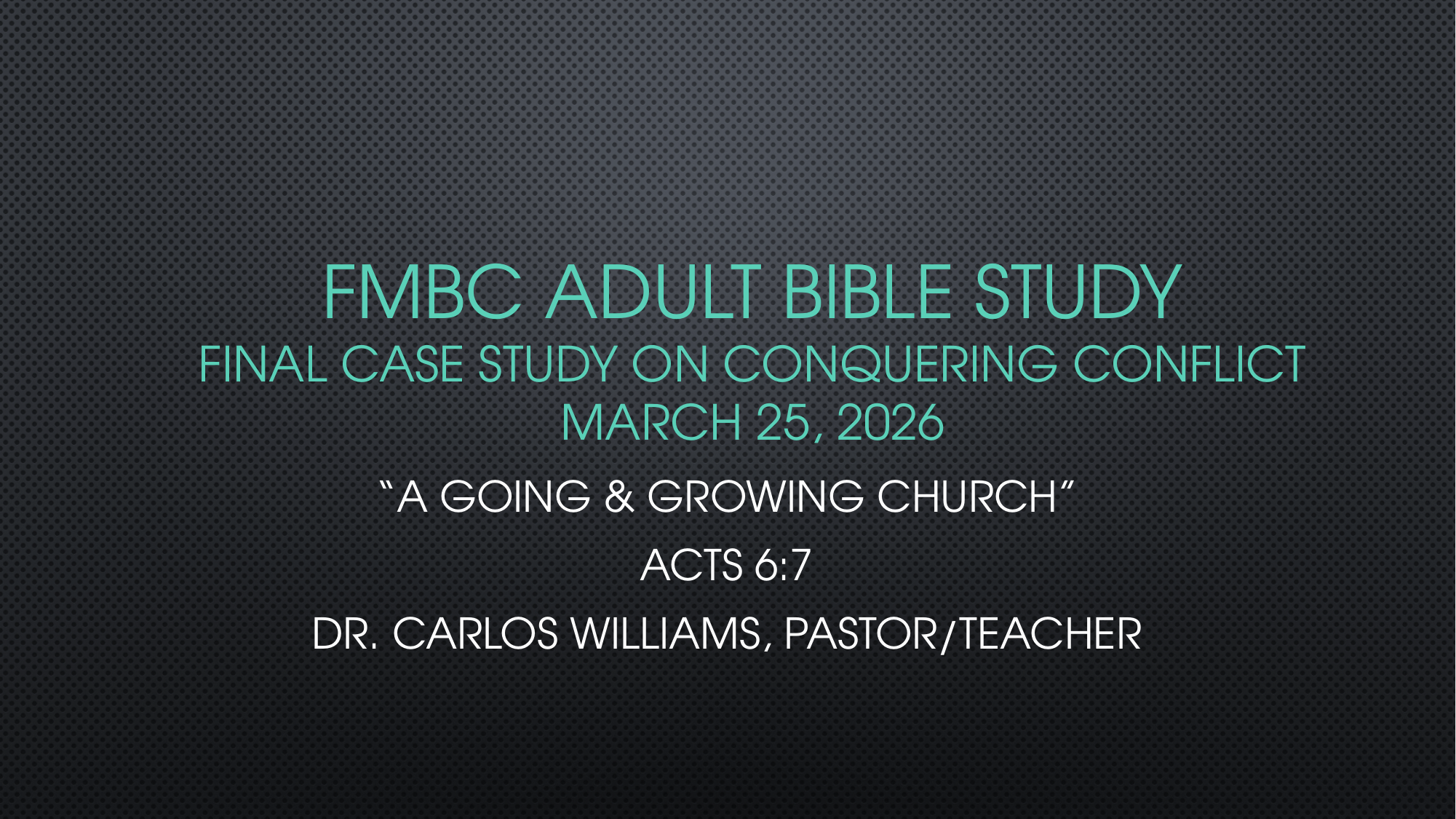

# FMBC Adult Bible Study Final Case Study on Conquering Conflict March 25, 2026
“A Going & Growing Church”
Acts 6:7
Dr. Carlos Williams, Pastor/Teacher